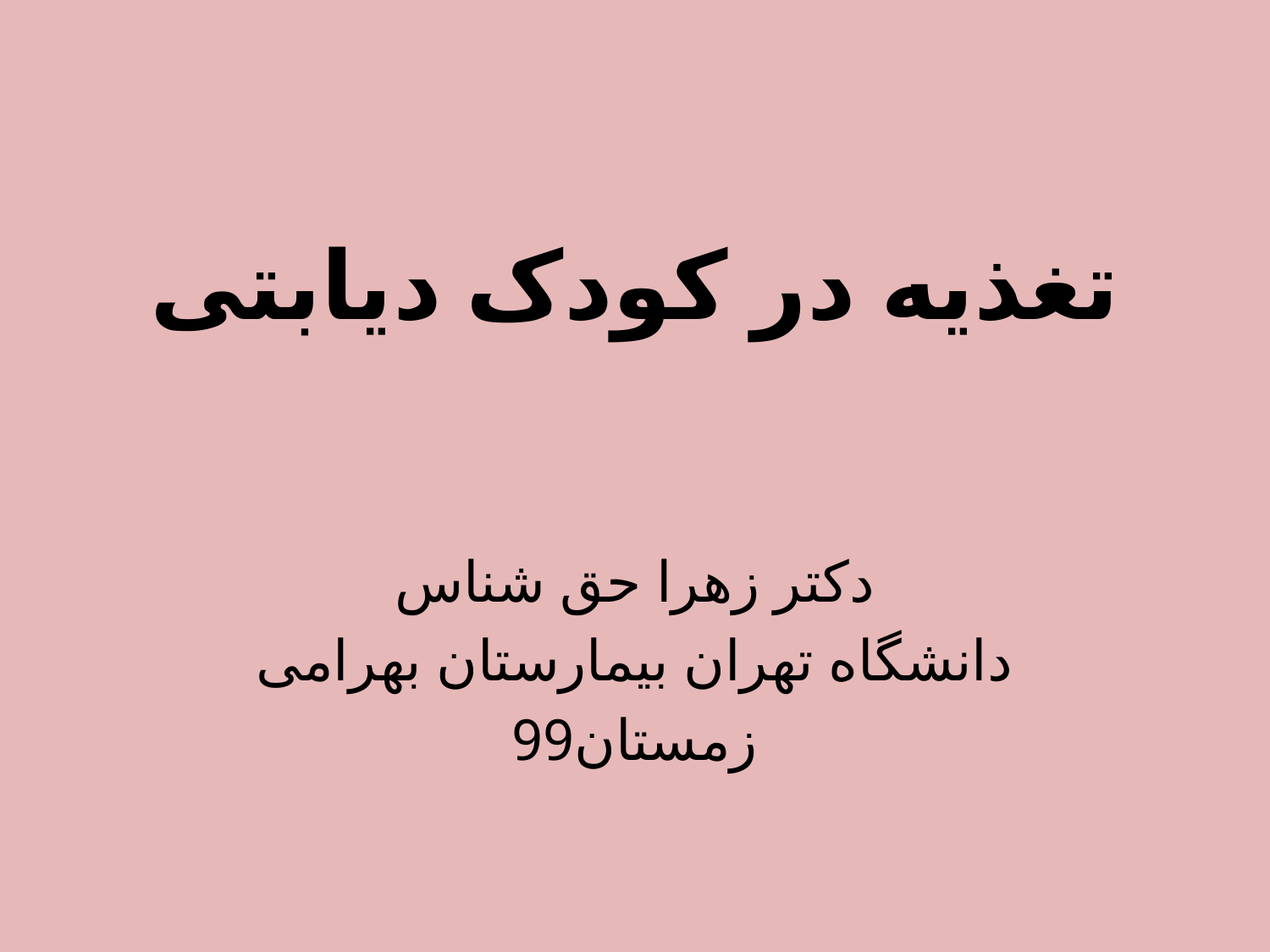

# تغذیه در کودک دیابتی
دکتر زهرا حق شناس
دانشگاه تهران بیمارستان بهرامی
زمستان99